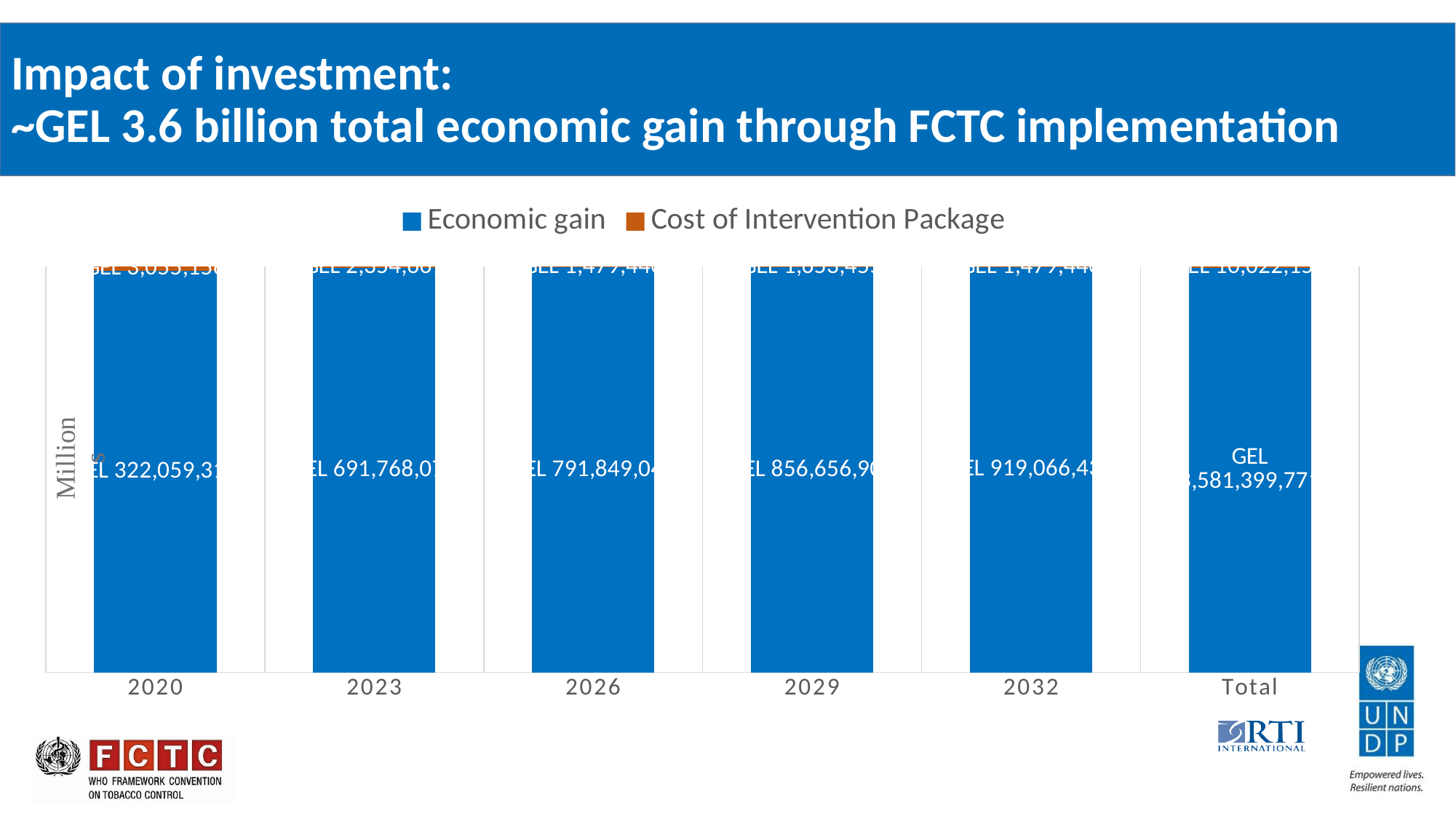

# Impact of investment: ~GEL 3.6 billion total economic gain through FCTC implementation

### Chart

| Category | Economic gain | Cost of Intervention Package  |
|---|---|---|
| 2020 | 322059318.639781 | 3055156.08127711 |
| 2023 | 691768074.0840237 | 2354661.25861521 |
| 2026 | 791849041.7566254 | 1479440.190138293 |
| 2029 | 856656905.4478078 | 1653455.2381529636 |
| 2032 | 919066431.377805 | 1479440.190138293 |
| Total | 3581399771.3060427 | 10022152.958321868 |